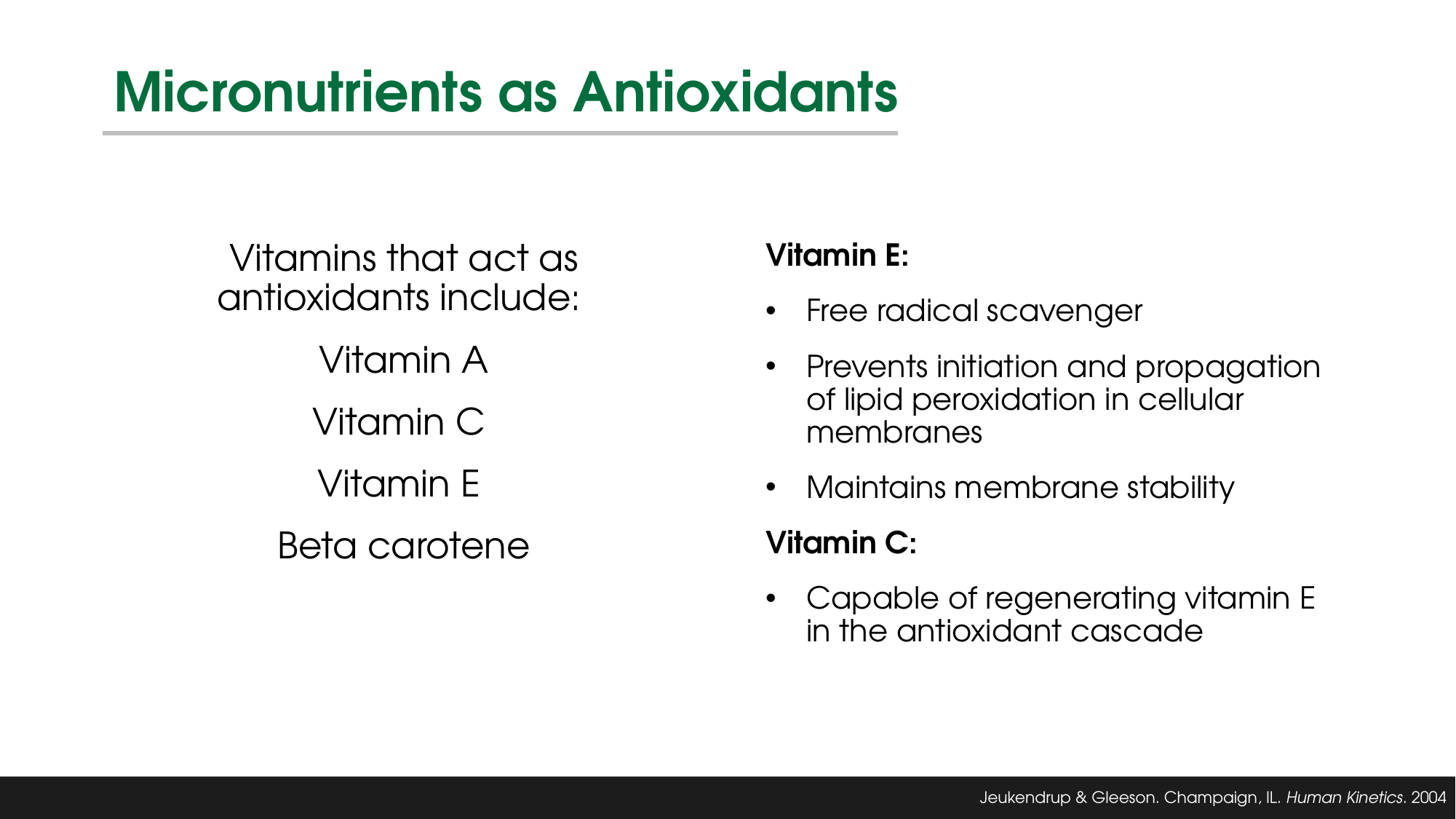

# Micronutrients as Antioxidants
Vitamins that act as antioxidants include:
Vitamin A
Vitamin C
Vitamin E
Beta carotene
Vitamin E:
Free radical scavenger
Prevents initiation and propagation of lipid peroxidation in cellular membranes
Maintains membrane stability
Vitamin C:
Capable of regenerating vitamin E in the antioxidant cascade
Jeukendrup & Gleeson. Champaign, IL. Human Kinetics. 2004